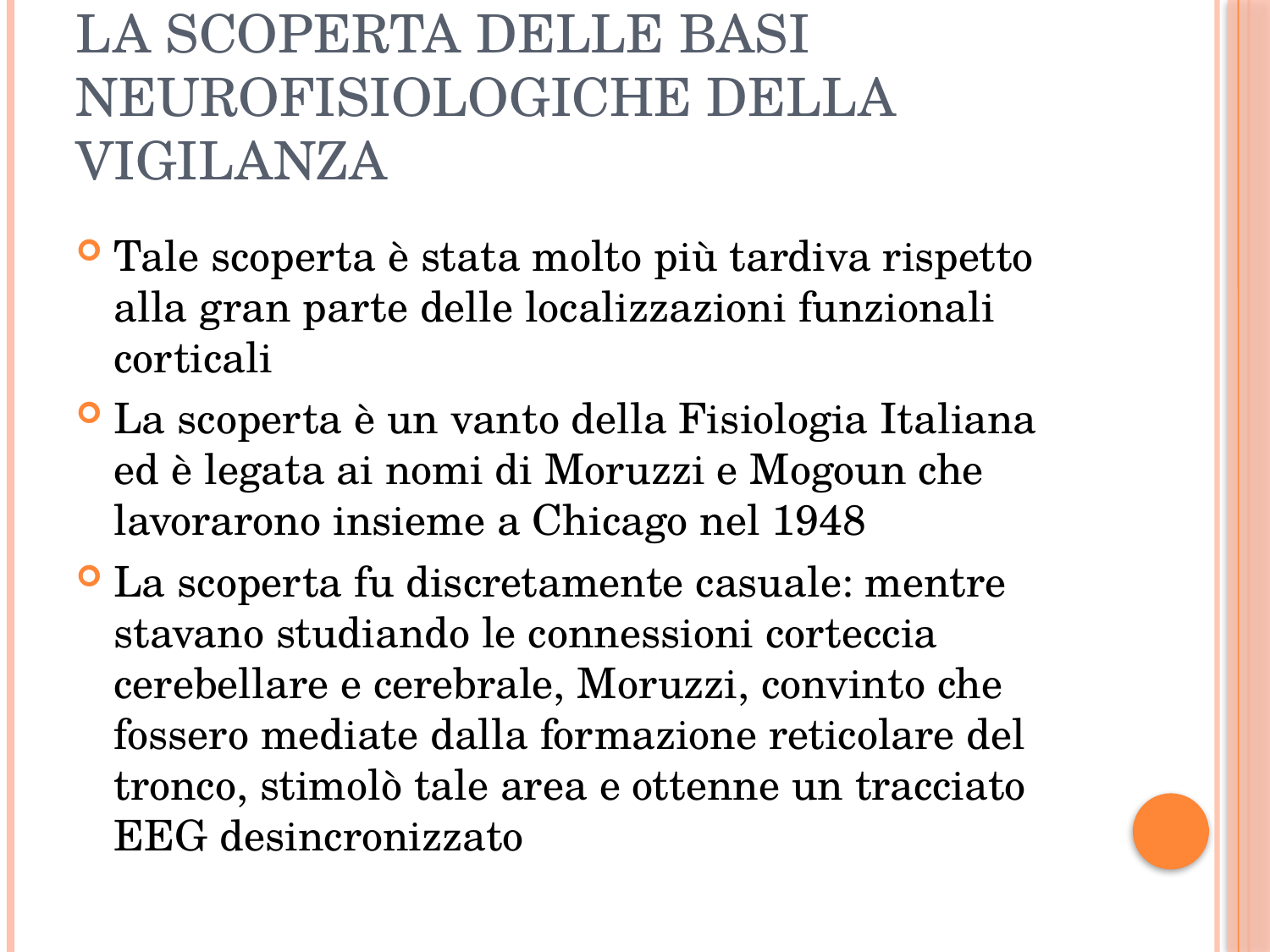

# La scoperta delle basi neurofisiologiche della vigilanza
Tale scoperta è stata molto più tardiva rispetto alla gran parte delle localizzazioni funzionali corticali
La scoperta è un vanto della Fisiologia Italiana ed è legata ai nomi di Moruzzi e Mogoun che lavorarono insieme a Chicago nel 1948
La scoperta fu discretamente casuale: mentre stavano studiando le connessioni corteccia cerebellare e cerebrale, Moruzzi, convinto che fossero mediate dalla formazione reticolare del tronco, stimolò tale area e ottenne un tracciato EEG desincronizzato